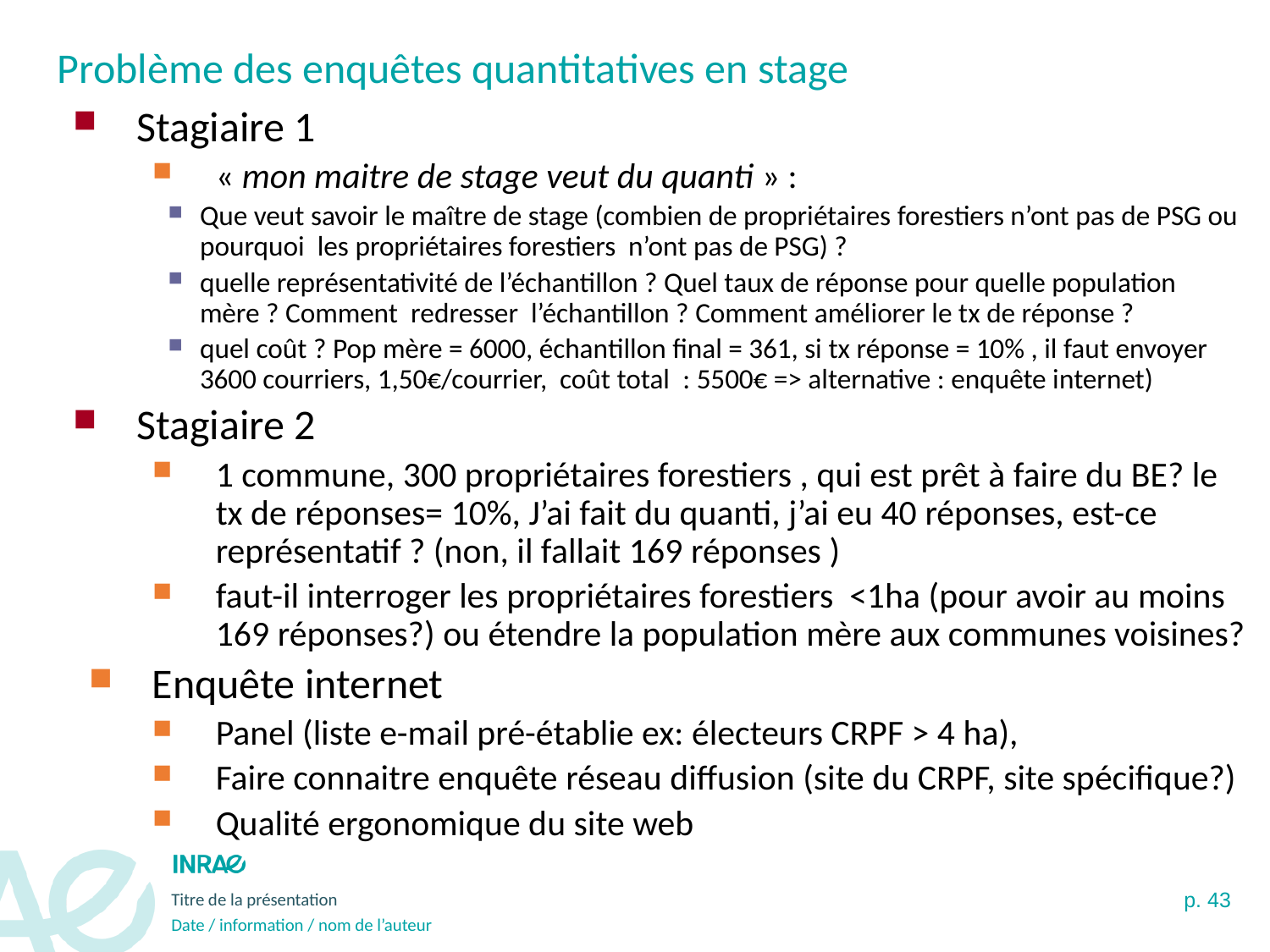

Problème des enquêtes quantitatives en stage
Stagiaire 1
« mon maitre de stage veut du quanti » :
Que veut savoir le maître de stage (combien de propriétaires forestiers n’ont pas de PSG ou pourquoi  les propriétaires forestiers  n’ont pas de PSG) ?
quelle représentativité de l’échantillon ? Quel taux de réponse pour quelle population mère ? Comment  redresser  l’échantillon ? Comment améliorer le tx de réponse ?
quel coût ? Pop mère = 6000, échantillon final = 361, si tx réponse = 10% , il faut envoyer 3600 courriers, 1,50€/courrier,  coût total  : 5500€ => alternative : enquête internet)
Stagiaire 2
1 commune, 300 propriétaires forestiers , qui est prêt à faire du BE? le tx de réponses= 10%, J’ai fait du quanti, j’ai eu 40 réponses, est-ce représentatif ? (non, il fallait 169 réponses )
faut-il interroger les propriétaires forestiers  <1ha (pour avoir au moins 169 réponses?) ou étendre la population mère aux communes voisines?
Enquête internet
Panel (liste e-mail pré-établie ex: électeurs CRPF > 4 ha),
Faire connaitre enquête réseau diffusion (site du CRPF, site spécifique?)
Qualité ergonomique du site web